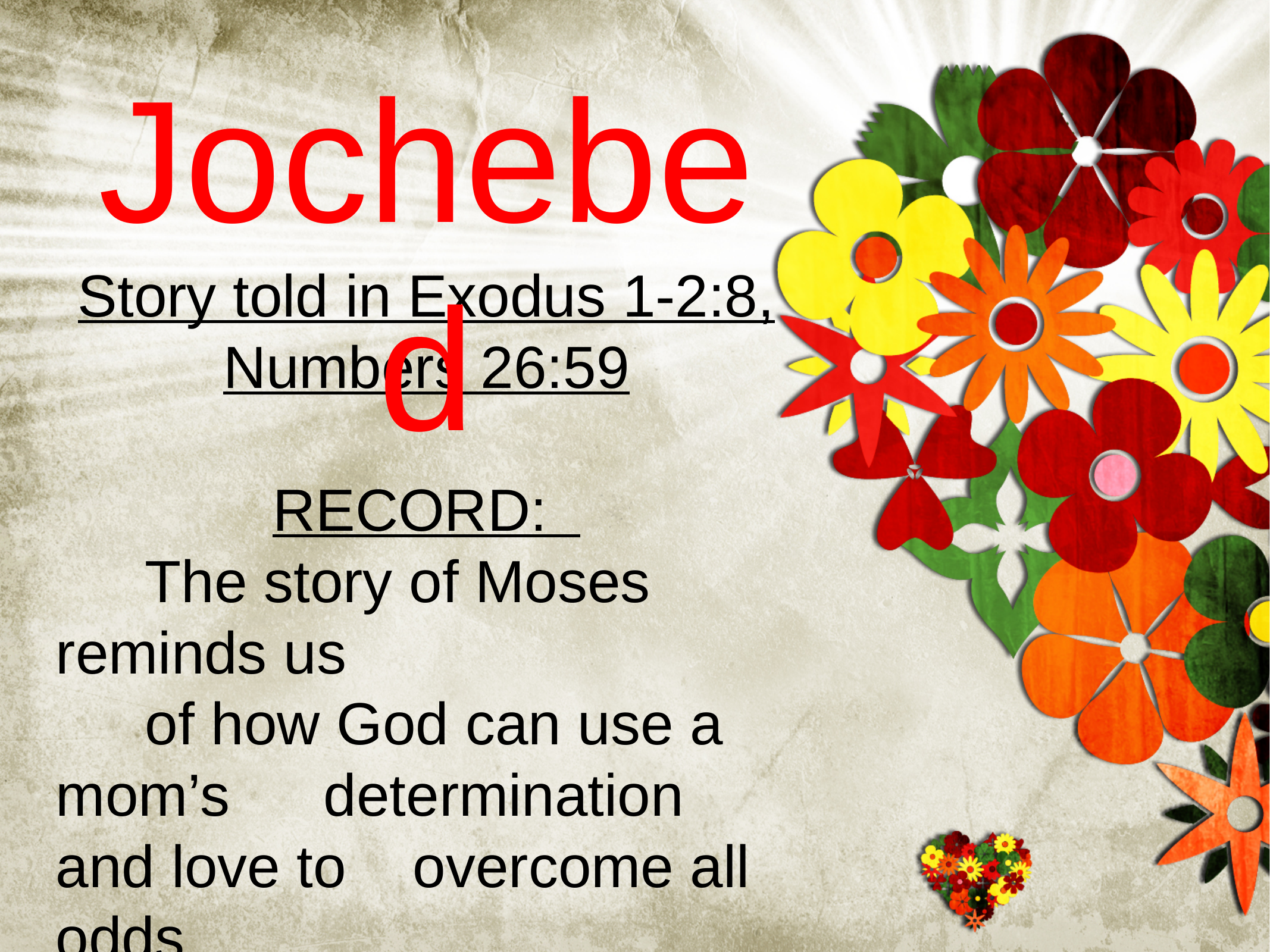

Jochebed
Story told in Exodus 1-2:8,
Numbers 26:59

RECORD:
	The story of Moses reminds us
	of how God can use a mom’s 	determination  and love to 	overcome all odds.